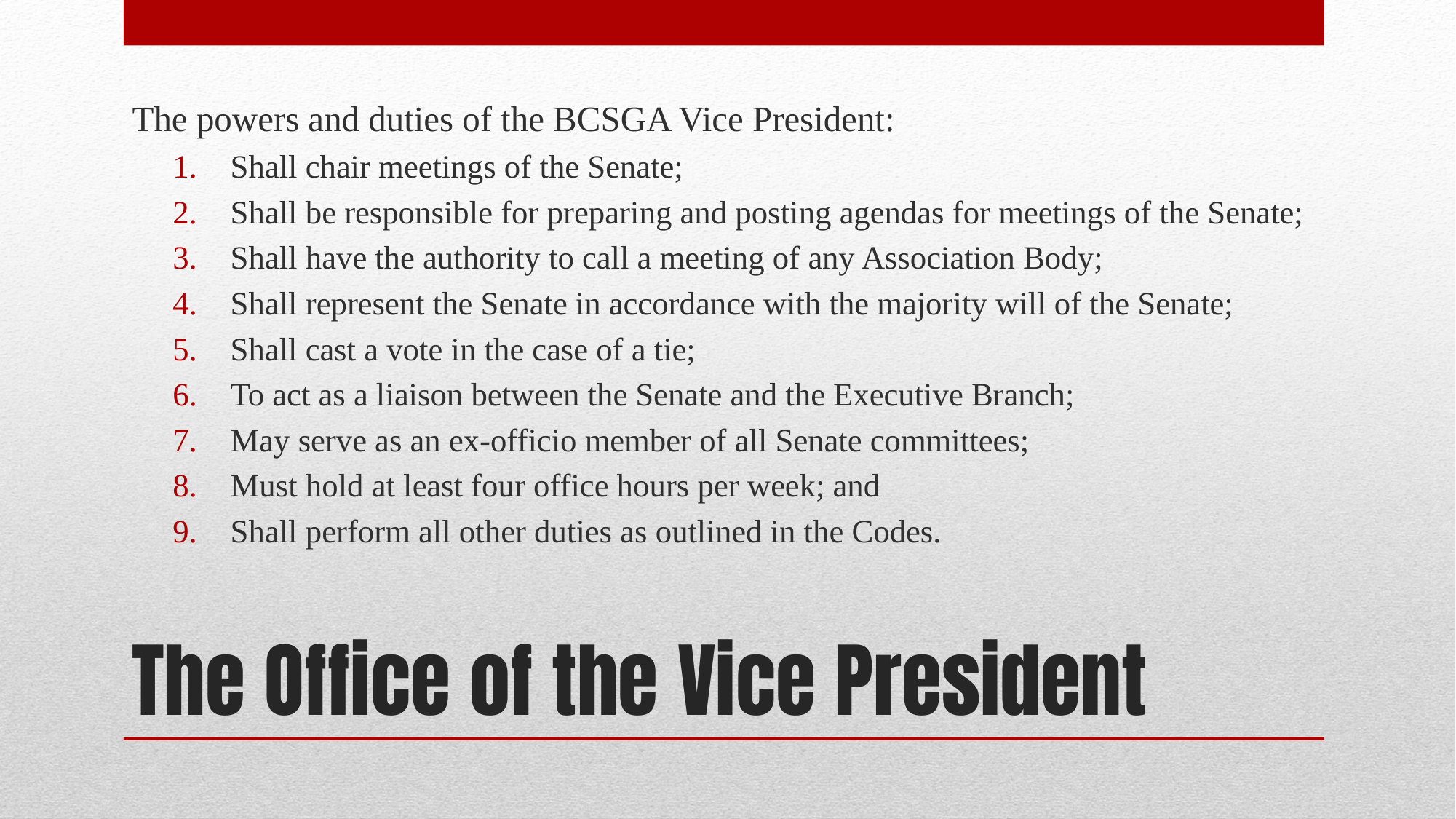

The powers and duties of the BCSGA Vice President:
Shall chair meetings of the Senate;
Shall be responsible for preparing and posting agendas for meetings of the Senate;
Shall have the authority to call a meeting of any Association Body;
Shall represent the Senate in accordance with the majority will of the Senate;
Shall cast a vote in the case of a tie;
To act as a liaison between the Senate and the Executive Branch;
May serve as an ex-officio member of all Senate committees;
Must hold at least four office hours per week; and
Shall perform all other duties as outlined in the Codes.
# The Office of the Vice President